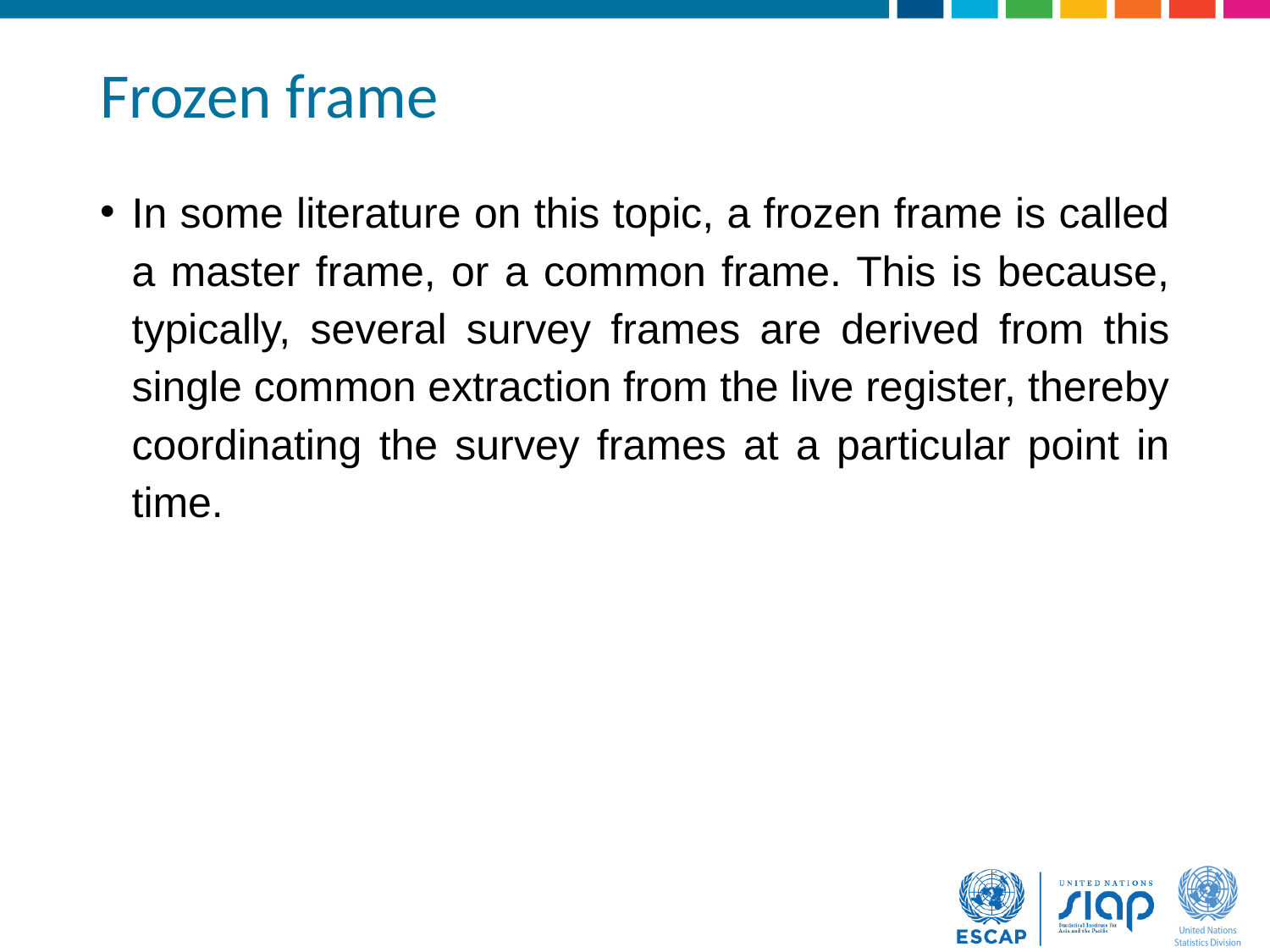

# Frozen frame
In some literature on this topic, a frozen frame is called a master frame, or a common frame. This is because, typically, several survey frames are derived from this single common extraction from the live register, thereby coordinating the survey frames at a particular point in time.